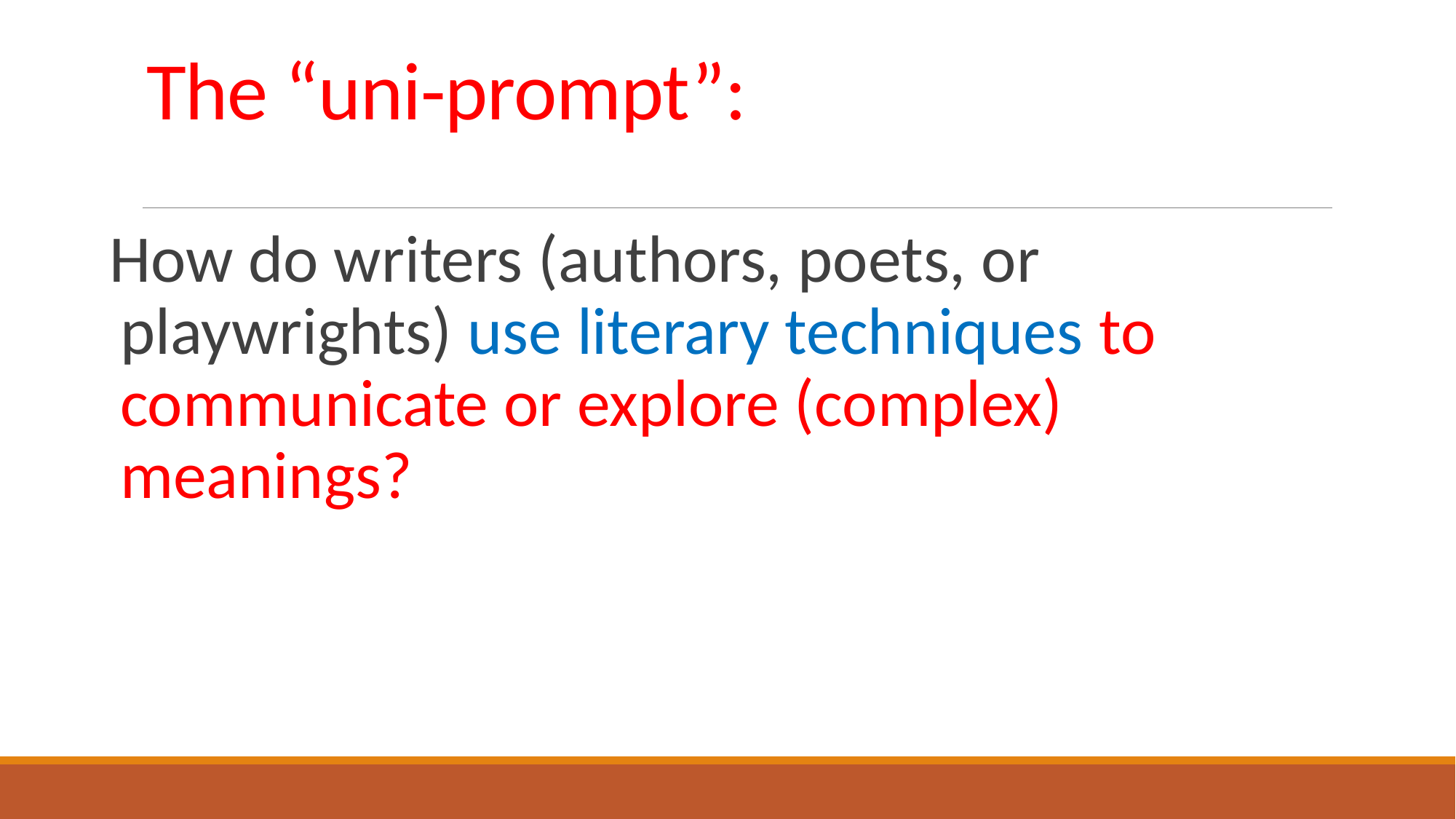

# The “uni-prompt”:
How do writers (authors, poets, or playwrights) use literary techniques to communicate or explore (complex) meanings?